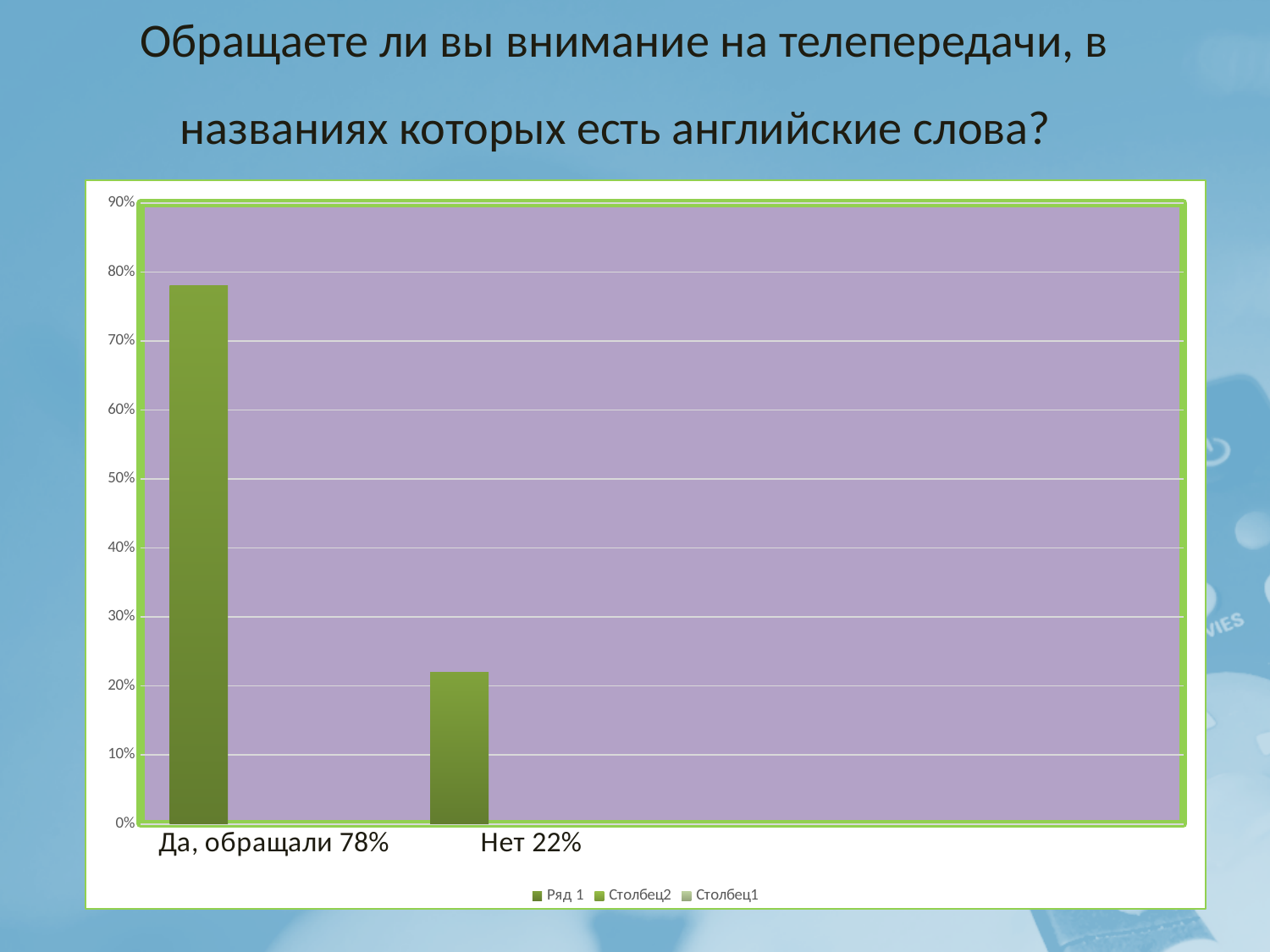

# Обращаете ли вы внимание на телепередачи, в названиях которых есть английские слова?

### Chart

| Category | Ряд 1 | Столбец2 | Столбец1 |
|---|---|---|---|
|  Да, обращали 78% | 0.78 | None | None |
| Нет 22% | 0.22000000000000003 | None | None |